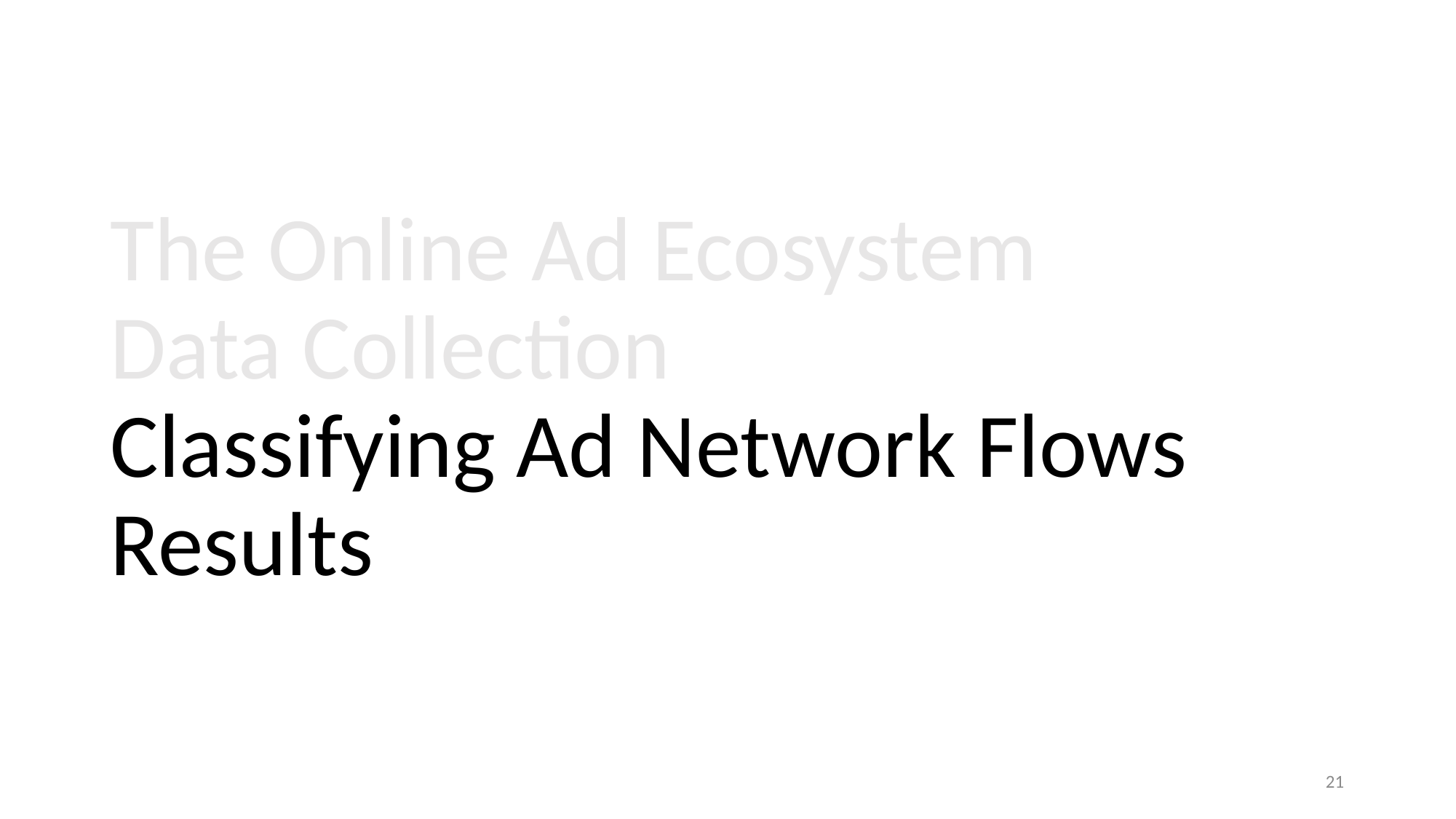

# The Online Ad Ecosystem Data Collection Classifying Ad Network Flows Results
21